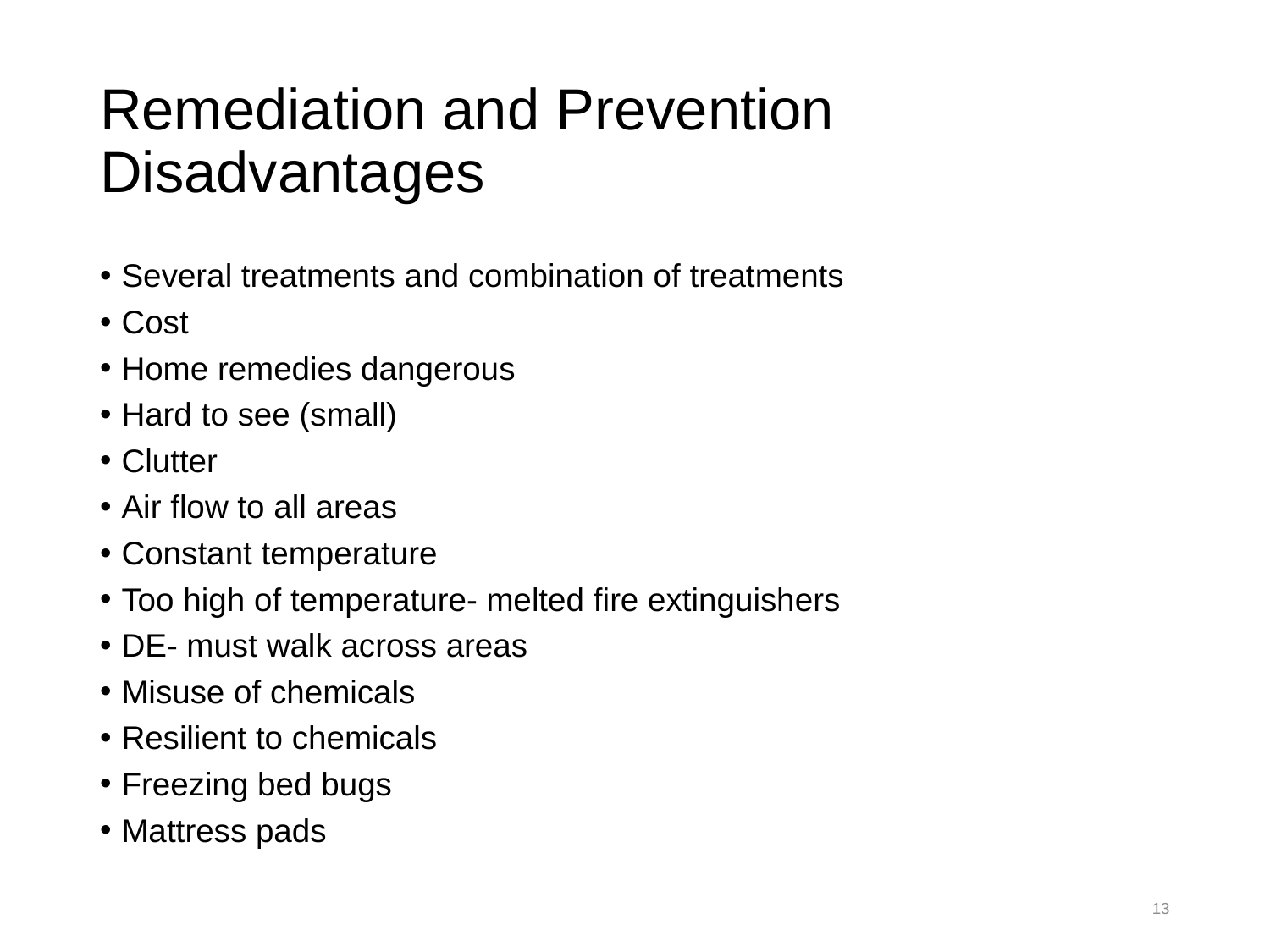

# Remediation and Prevention Disadvantages
Several treatments and combination of treatments
Cost
Home remedies dangerous
Hard to see (small)
Clutter
Air flow to all areas
Constant temperature
Too high of temperature- melted fire extinguishers
DE- must walk across areas
Misuse of chemicals
Resilient to chemicals
Freezing bed bugs
Mattress pads

13